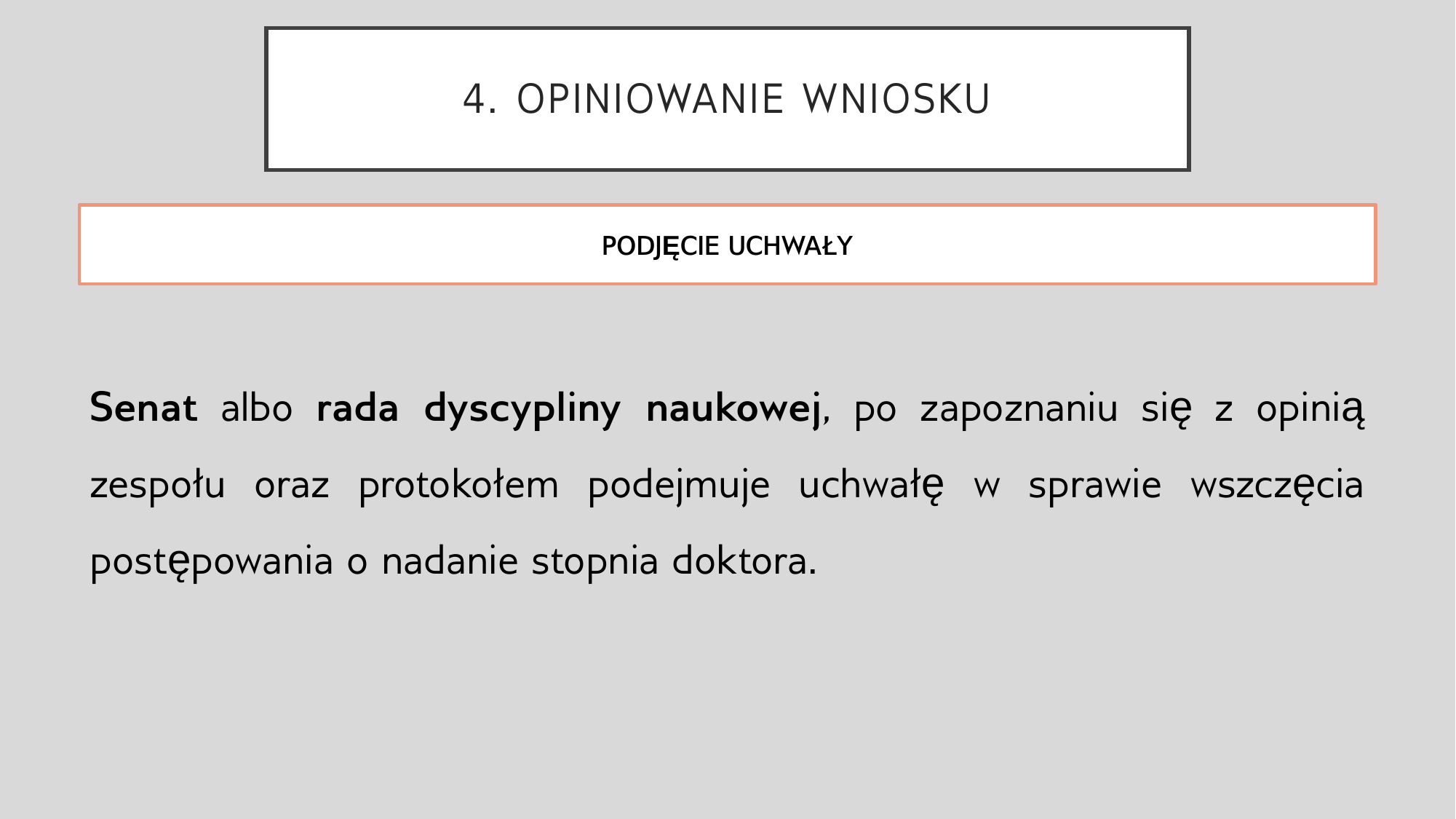

# 4. opiniowanie WNIOSKU
PODJĘCIE UCHWAŁY
Senat albo rada dyscypliny naukowej, po zapoznaniu się z opinią zespołu oraz protokołem podejmuje uchwałę w sprawie wszczęcia postępowania o nadanie stopnia doktora.